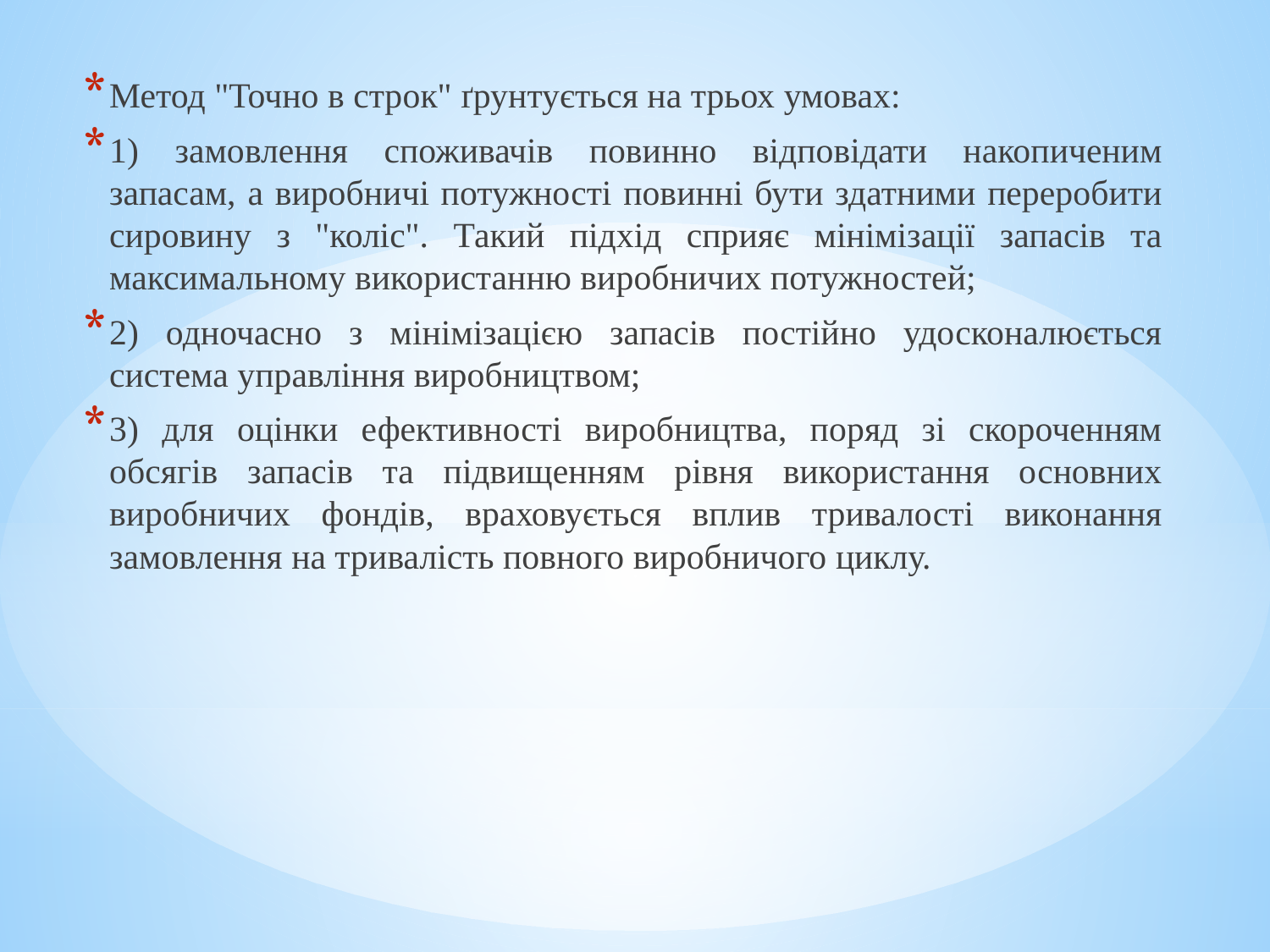

Метод "Точно в строк" ґрунтується на трьох умовах:
1) замовлення споживачів повинно відповідати накопиченим запасам, а виробничі потужності повинні бути здатними переробити сировину з "коліс". Такий підхід сприяє мінімізації запасів та максимальному використанню виробничих потужностей;
2) одночасно з мінімізацією запасів постійно удосконалюється система управління виробництвом;
3) для оцінки ефективності виробництва, поряд зі скороченням обсягів запасів та підвищенням рівня використання основних виробничих фондів, враховується вплив тривалості виконання замовлення на тривалість повного виробничого циклу.